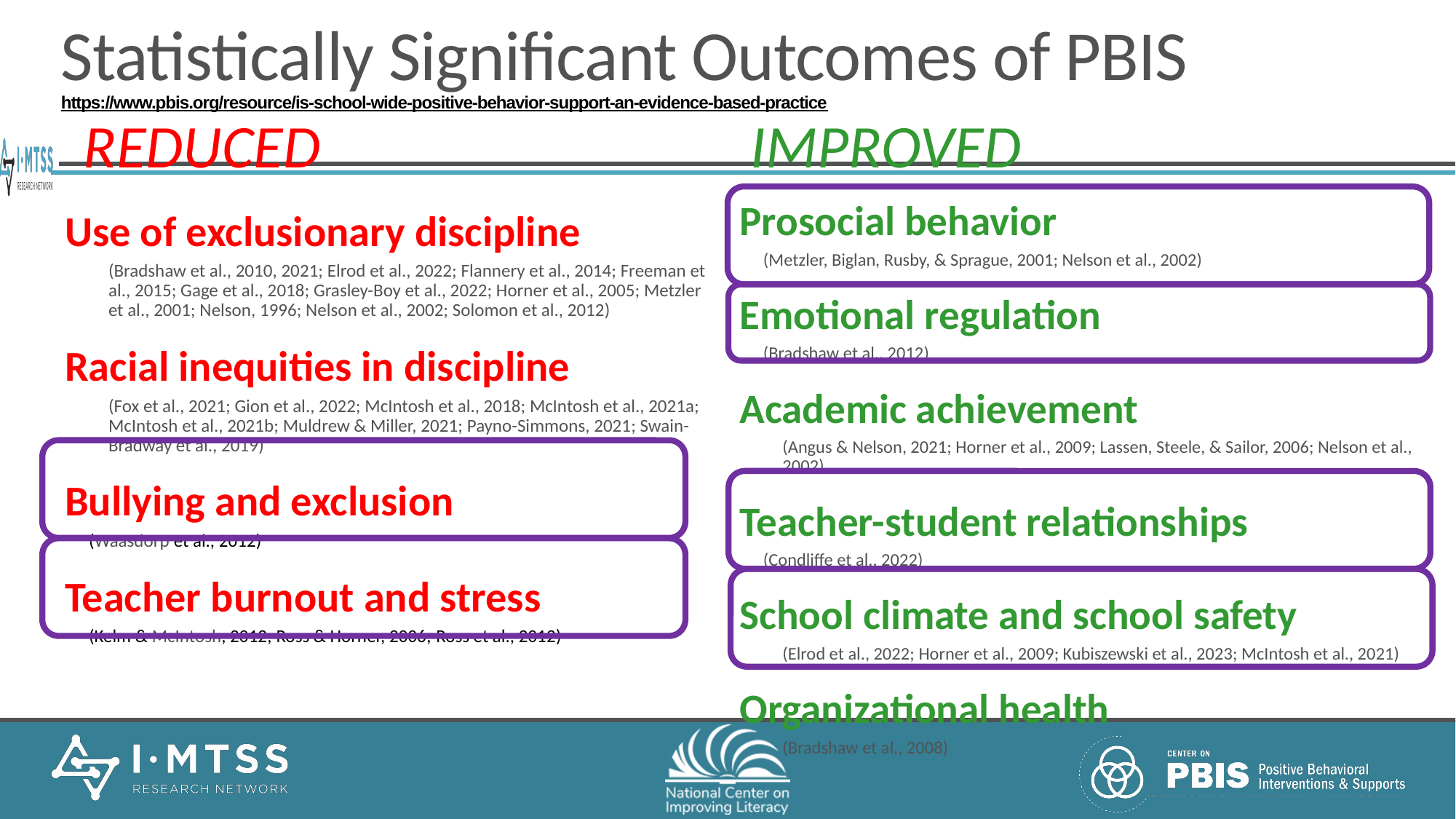

# Statistically Significant Outcomes of PBIS https://www.pbis.org/resource/is-school-wide-positive-behavior-support-an-evidence-based-practice
Reduced
Improved

Prosocial behavior
(Metzler, Biglan, Rusby, & Sprague, 2001; Nelson et al., 2002)
Emotional regulation
(Bradshaw et al., 2012)
Academic achievement
(Angus & Nelson, 2021; Horner et al., 2009; Lassen, Steele, & Sailor, 2006; Nelson et al., 2002)
Teacher-student relationships
(Condliffe et al., 2022)
School climate and school safety
(Elrod et al., 2022; Horner et al., 2009; Kubiszewski et al., 2023; McIntosh et al., 2021)
Organizational health
(Bradshaw et al., 2008)
Use of exclusionary discipline
(Bradshaw et al., 2010, 2021; Elrod et al., 2022; Flannery et al., 2014; Freeman et al., 2015; Gage et al., 2018; Grasley-Boy et al., 2022; Horner et al., 2005; Metzler et al., 2001; Nelson, 1996; Nelson et al., 2002; Solomon et al., 2012)
Racial inequities in discipline
(Fox et al., 2021; Gion et al., 2022; McIntosh et al., 2018; McIntosh et al., 2021a; McIntosh et al., 2021b; Muldrew & Miller, 2021; Payno-Simmons, 2021; Swain-Bradway et al., 2019)
Bullying and exclusion
(Waasdorp et al., 2012)
Teacher burnout and stress
(Kelm & McIntosh, 2012; Ross & Horner, 2006; Ross et al., 2012)